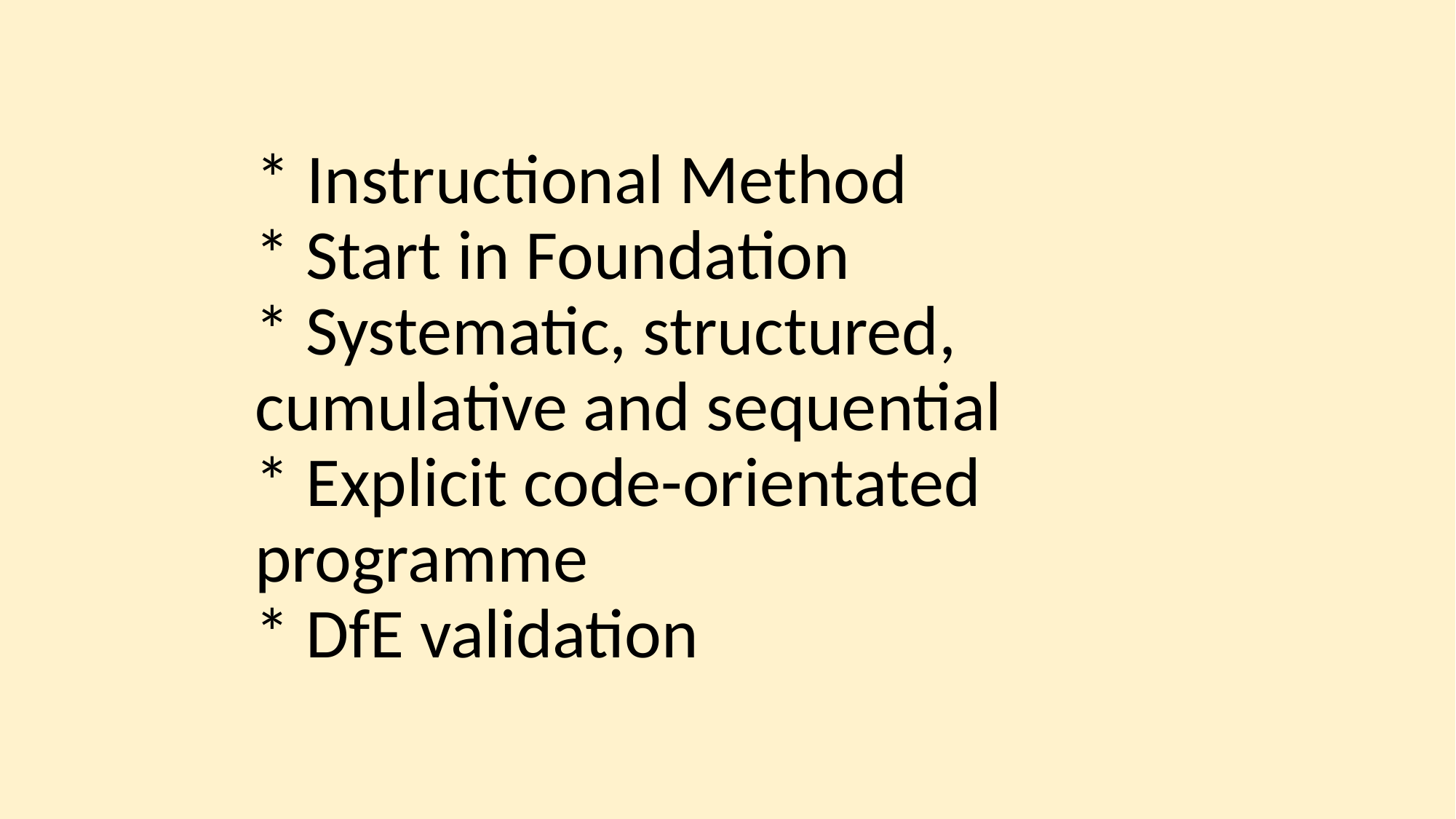

# * Instructional Method * Start in Foundation * Systematic, structured,   cumulative and sequential * Explicit code-orientated   programme * DfE validation